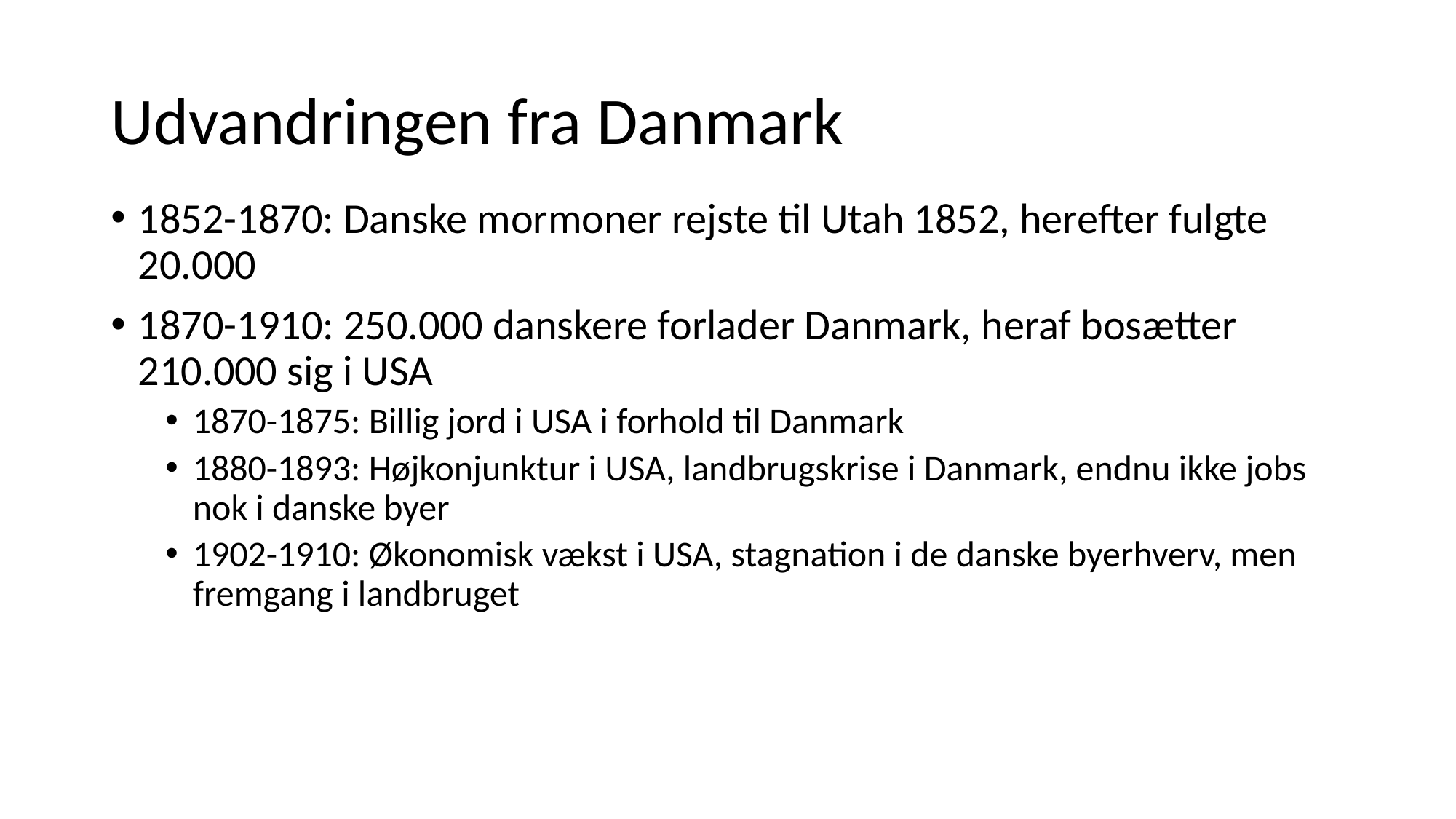

# Udvandringen fra Danmark
1852-1870: Danske mormoner rejste til Utah 1852, herefter fulgte 20.000
1870-1910: 250.000 danskere forlader Danmark, heraf bosætter 210.000 sig i USA
1870-1875: Billig jord i USA i forhold til Danmark
1880-1893: Højkonjunktur i USA, landbrugskrise i Danmark, endnu ikke jobs nok i danske byer
1902-1910: Økonomisk vækst i USA, stagnation i de danske byerhverv, men fremgang i landbruget